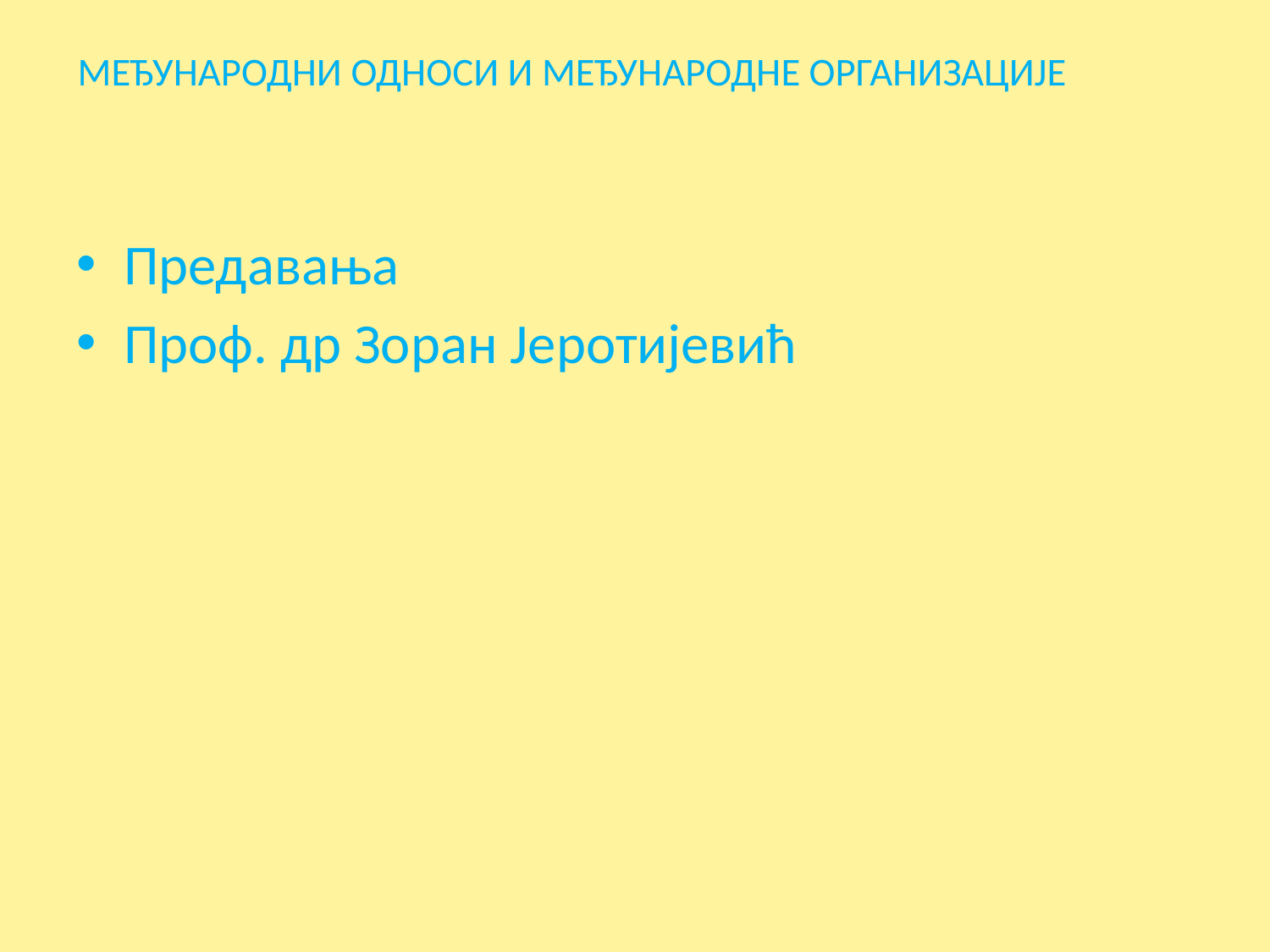

# МЕЂУНАРОДНИ ОДНОСИ И МЕЂУНАРОДНЕ ОРГАНИЗАЦИЈЕ
Предавања
Проф. др Зоран Јеротијевић